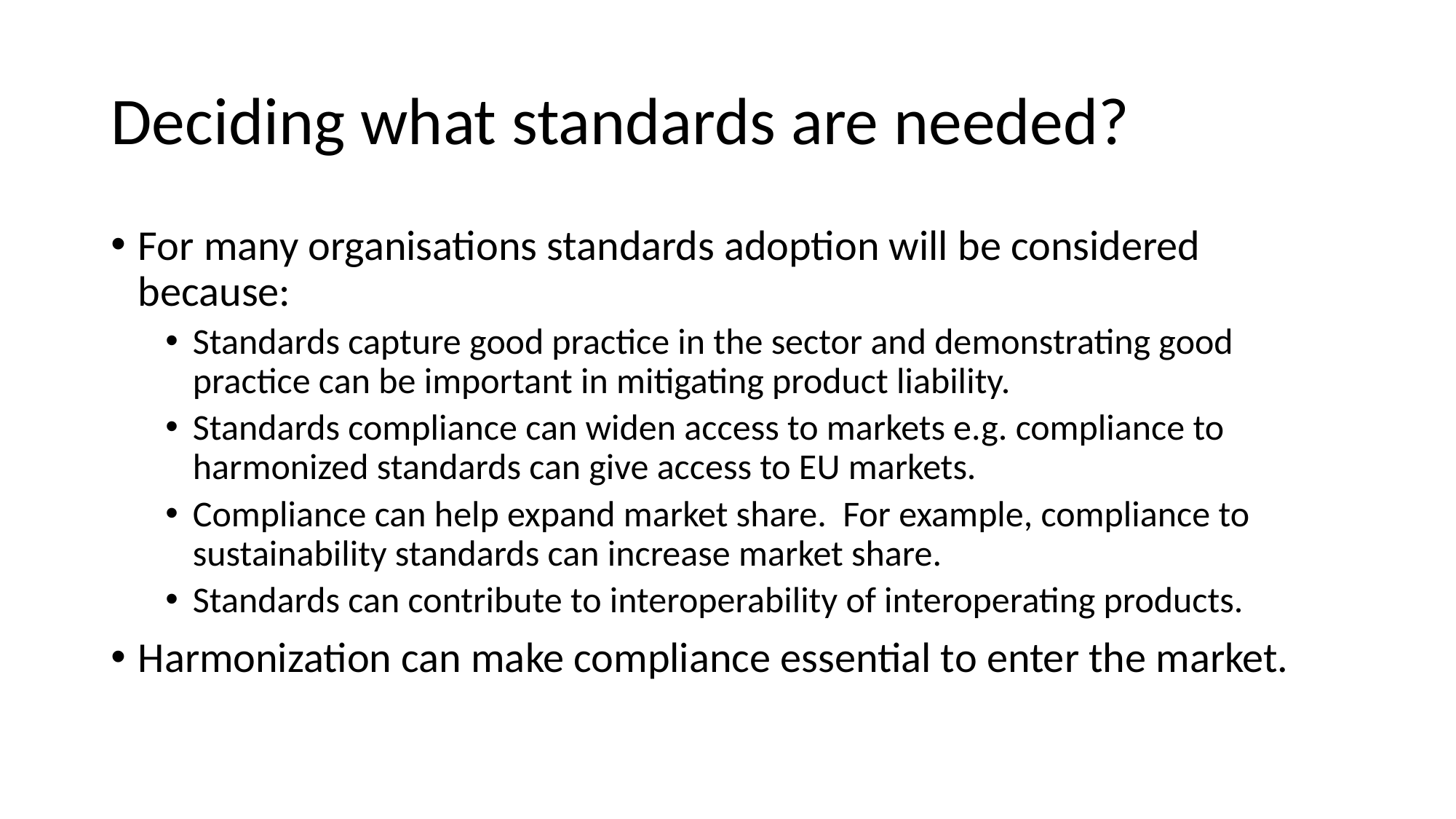

# Deciding what standards are needed?
For many organisations standards adoption will be considered because:
Standards capture good practice in the sector and demonstrating good practice can be important in mitigating product liability.
Standards compliance can widen access to markets e.g. compliance to harmonized standards can give access to EU markets.
Compliance can help expand market share.  For example, compliance to sustainability standards can increase market share.
Standards can contribute to interoperability of interoperating products.
Harmonization can make compliance essential to enter the market.